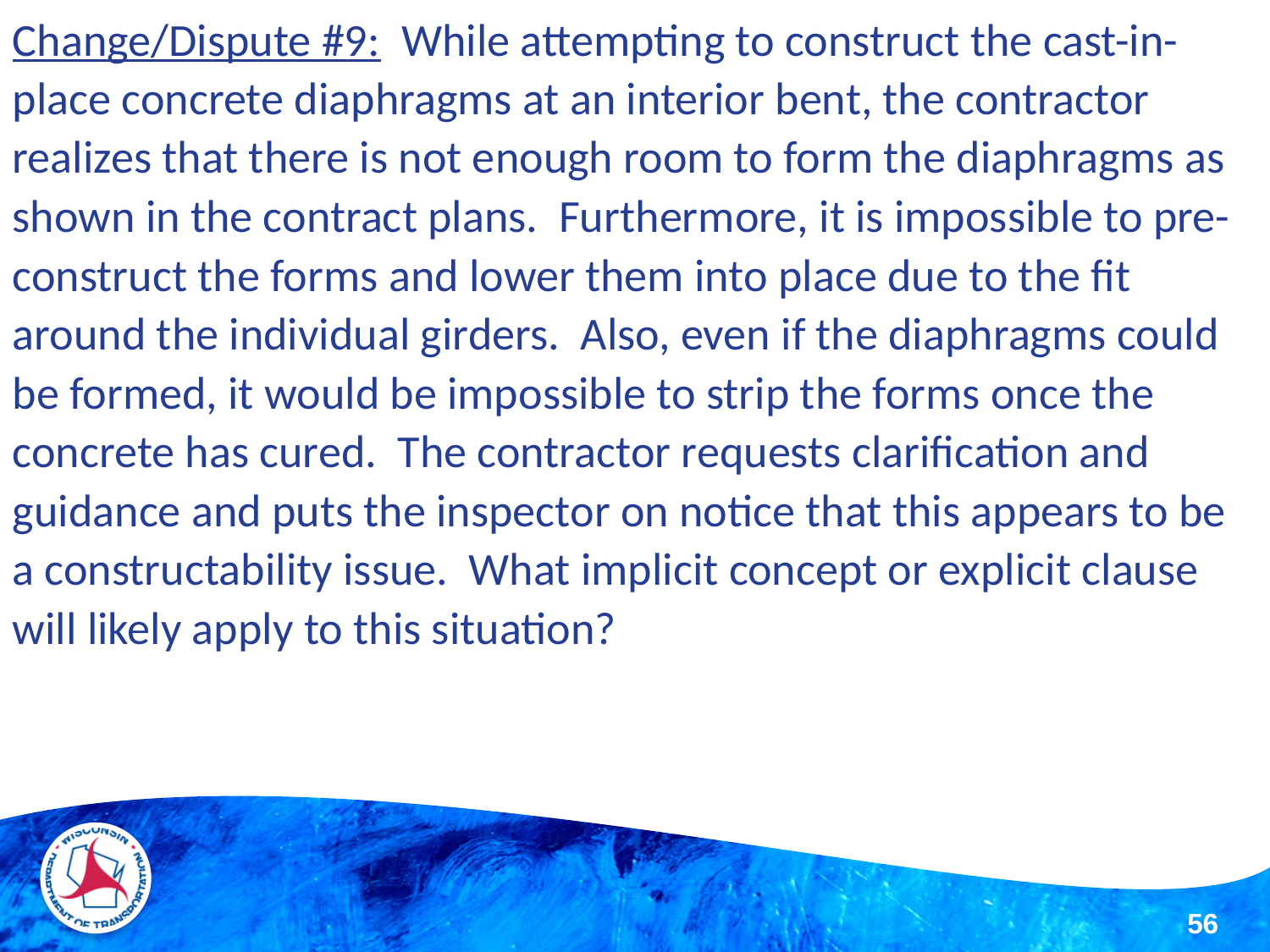

Change/Dispute #9:  While attempting to construct the cast-in-place concrete diaphragms at an interior bent, the contractor realizes that there is not enough room to form the diaphragms as shown in the contract plans.  Furthermore, it is impossible to pre-construct the forms and lower them into place due to the fit around the individual girders.  Also, even if the diaphragms could be formed, it would be impossible to strip the forms once the concrete has cured.  The contractor requests clarification and guidance and puts the inspector on notice that this appears to be a constructability issue.  What implicit concept or explicit clause will likely apply to this situation?
56